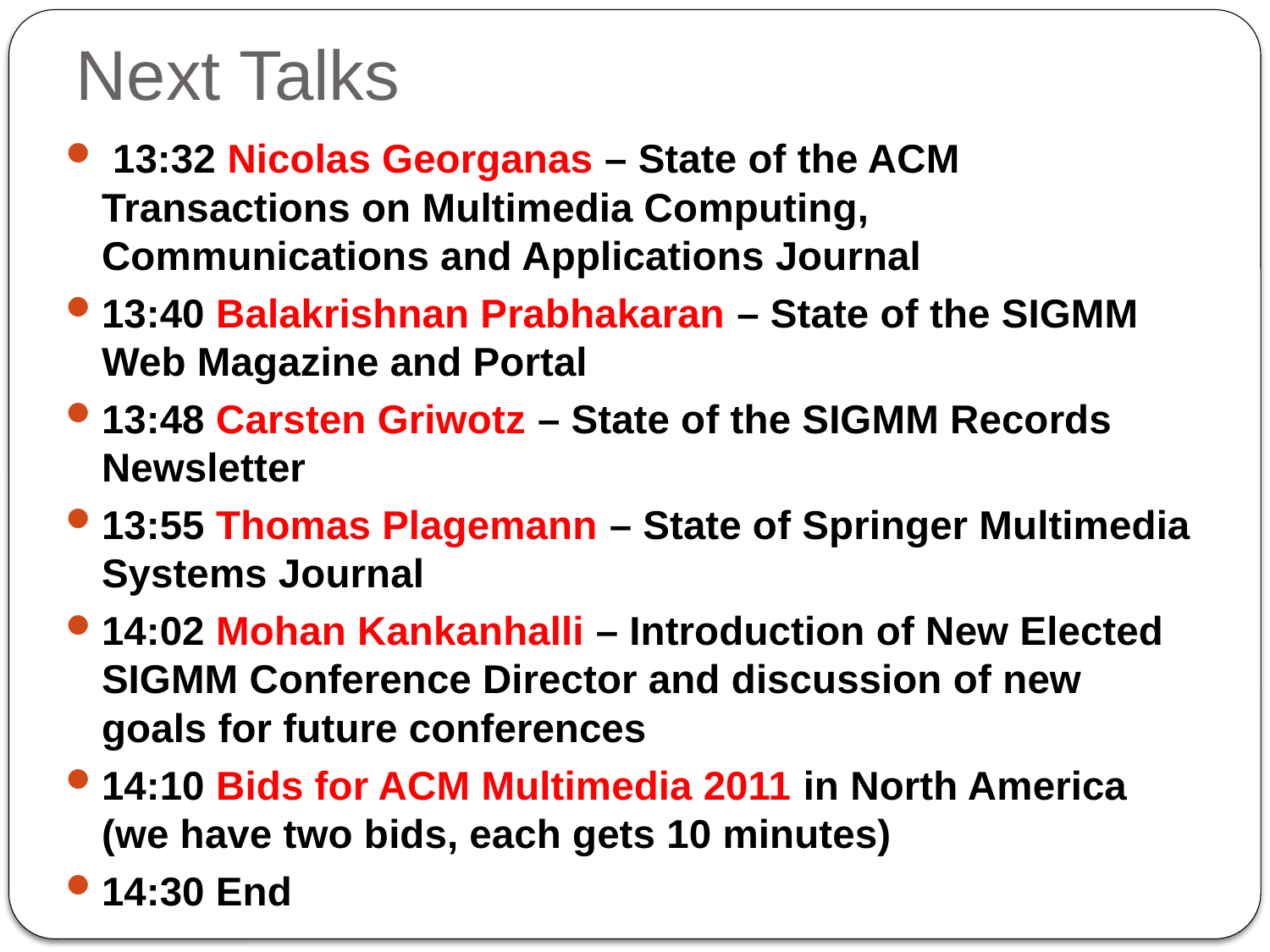

# Next Talks
 13:32 Nicolas Georganas – State of the ACM Transactions on Multimedia Computing, Communications and Applications Journal
13:40 Balakrishnan Prabhakaran – State of the SIGMM Web Magazine and Portal
13:48 Carsten Griwotz – State of the SIGMM Records Newsletter
13:55 Thomas Plagemann – State of Springer Multimedia Systems Journal
14:02 Mohan Kankanhalli – Introduction of New Elected SIGMM Conference Director and discussion of new goals for future conferences
14:10 Bids for ACM Multimedia 2011 in North America (we have two bids, each gets 10 minutes)
14:30 End